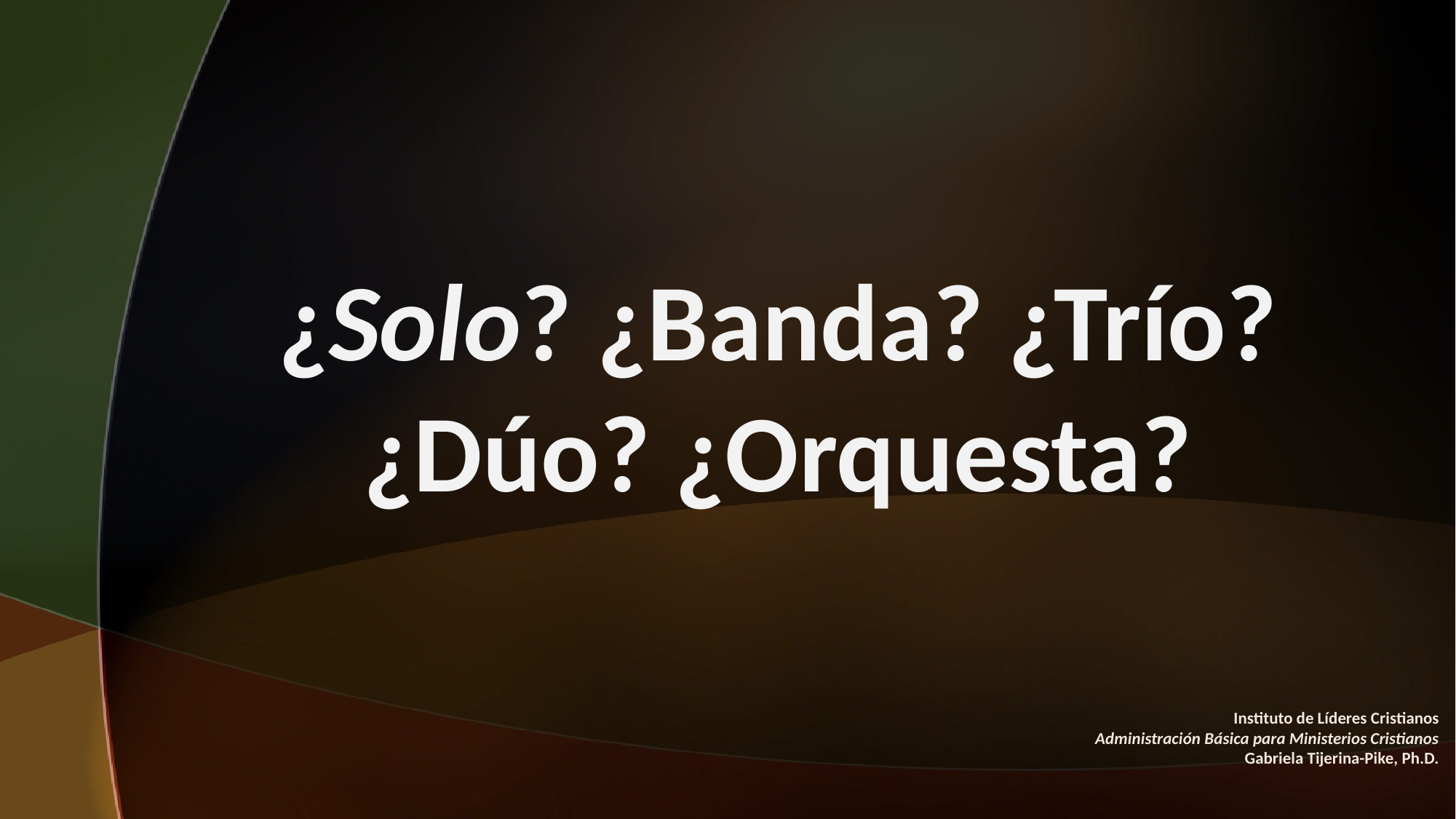

¿Solo? ¿Banda? ¿Trío? ¿Dúo? ¿Orquesta?
Instituto de Líderes Cristianos
Administración Básica para Ministerios Cristianos
Gabriela Tijerina-Pike, Ph.D.